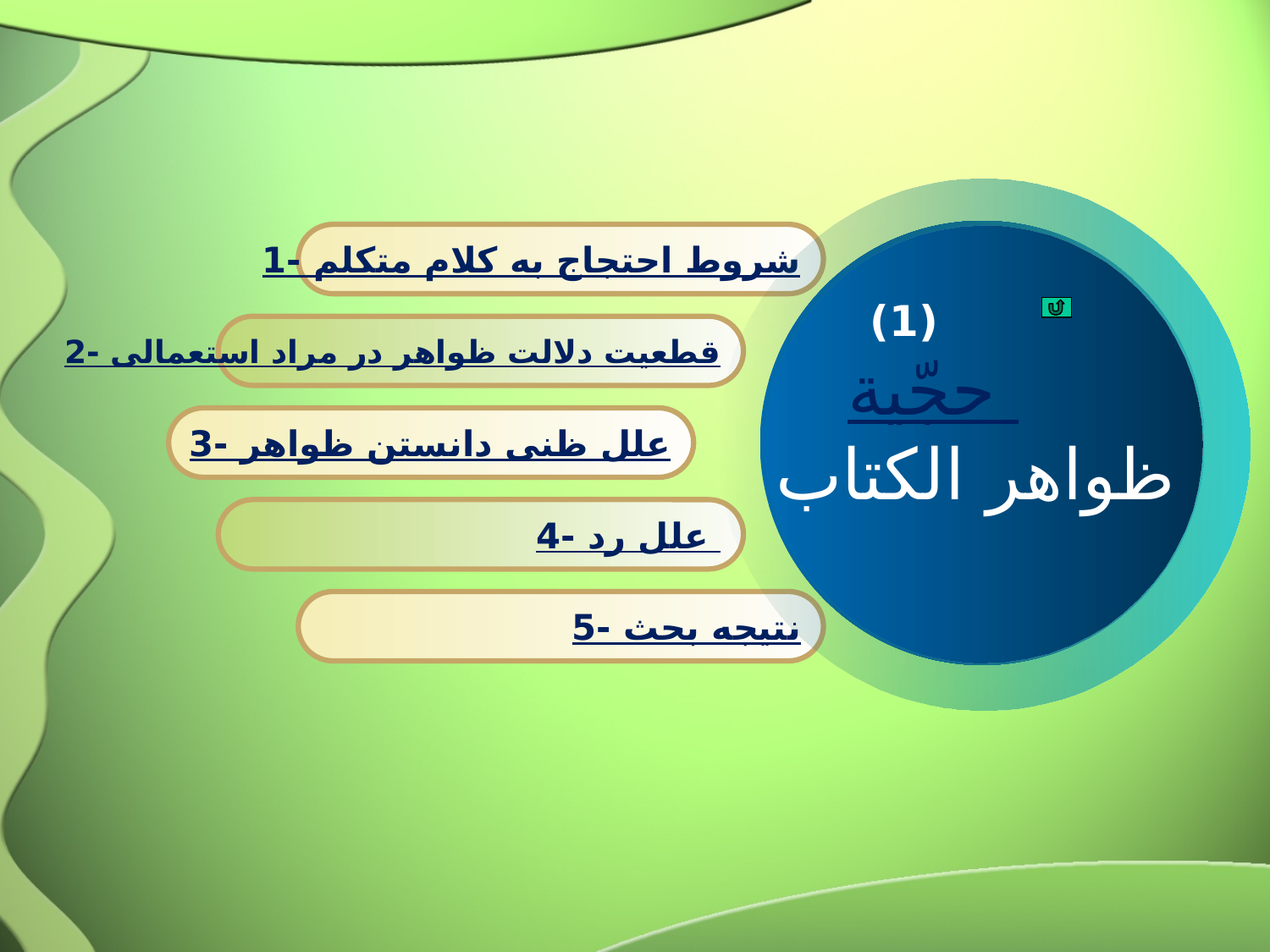

(1)
       حجّية
ظواهر الکتاب
1- شروط احتجاج به کلام متکلم
5- نتیجه بحث

2- قطعیت دلالت ظواهر در مراد استعمالی
4- رد علل
3- علل ظنی دانستن ظواهر